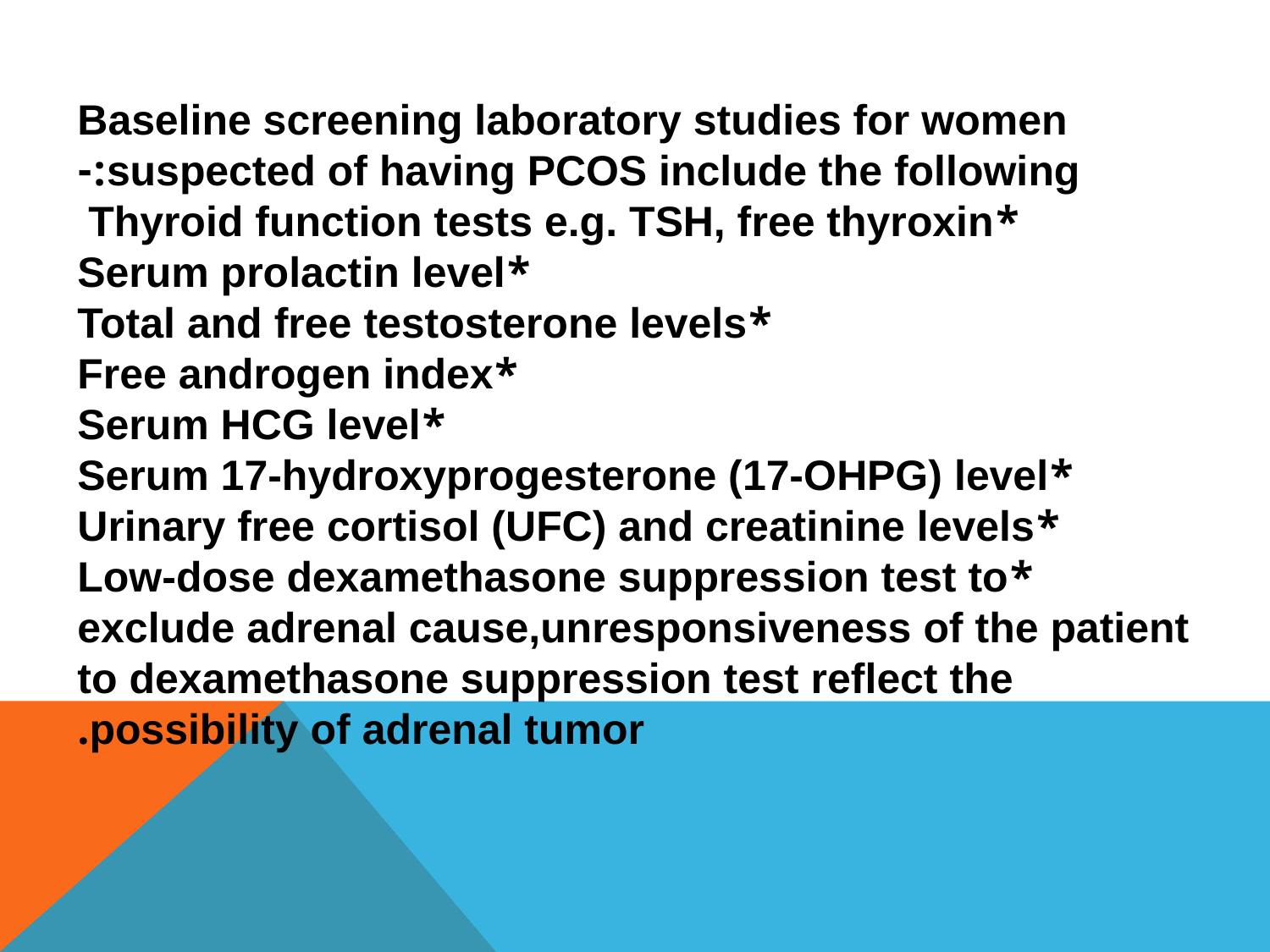

Baseline screening laboratory studies for women suspected of having PCOS include the following:-
*Thyroid function tests e.g. TSH, free thyroxin
*Serum prolactin level
*Total and free testosterone levels
*Free androgen index
*Serum HCG level
*Serum 17-hydroxyprogesterone (17-OHPG) level
*Urinary free cortisol (UFC) and creatinine levels
*Low-dose dexamethasone suppression test to exclude adrenal cause,unresponsiveness of the patient to dexamethasone suppression test reflect the possibility of adrenal tumor.